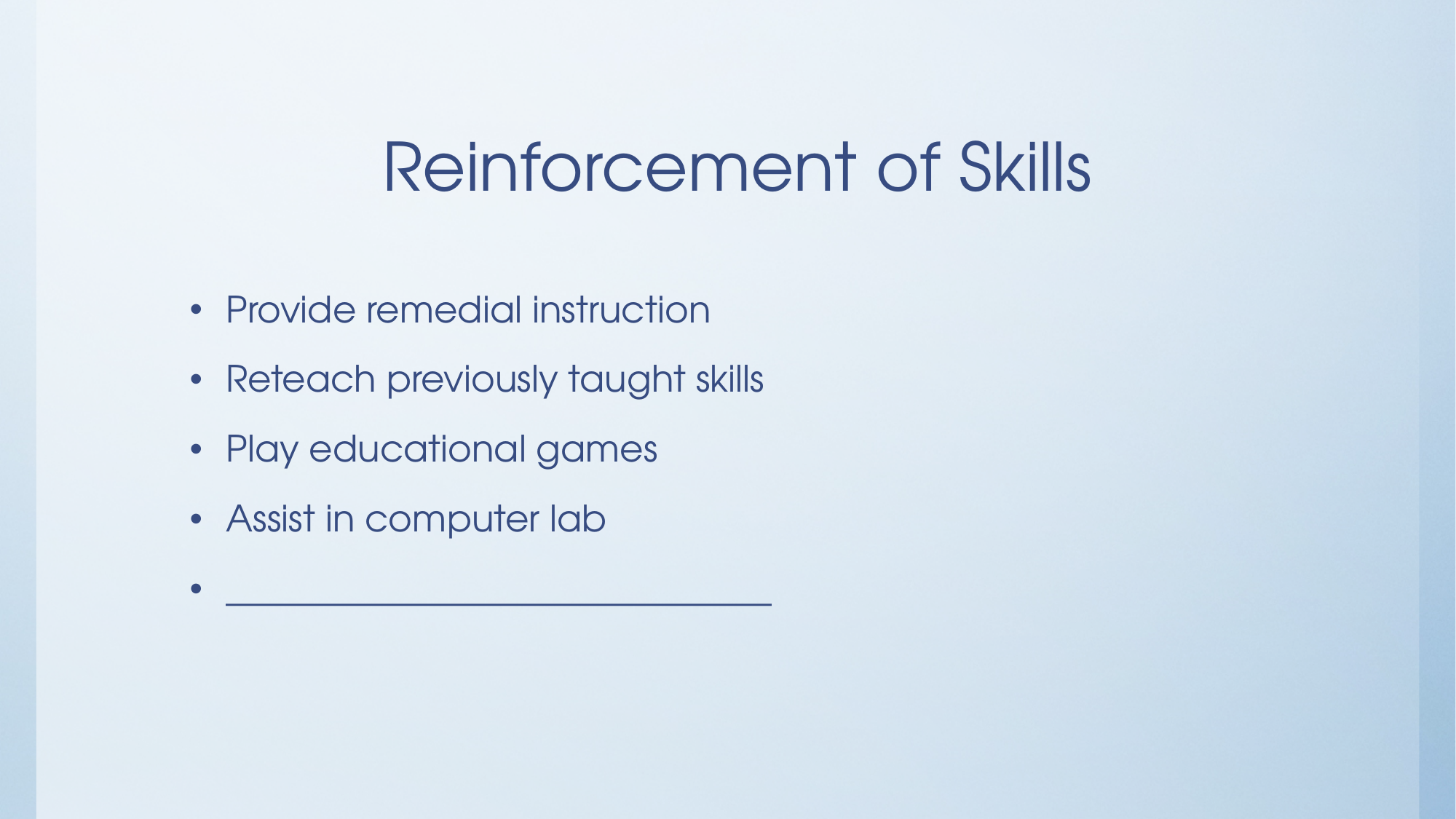

# Reinforcement of Skills
Provide remedial instruction
Reteach previously taught skills
Play educational games
Assist in computer lab
______________________________